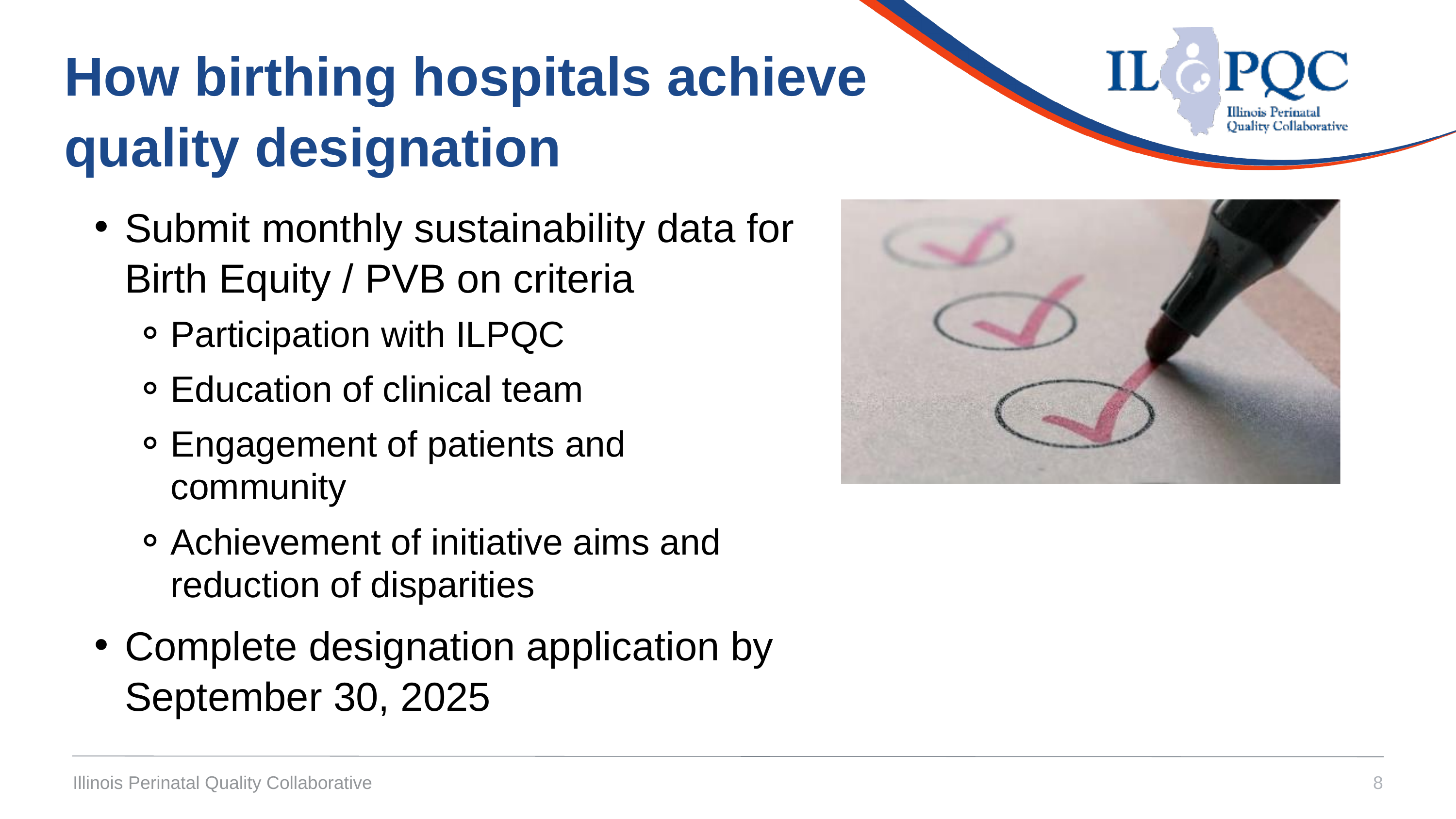

How birthing hospitals achieve
quality designation

Submit monthly sustainability data for Birth Equity / PVB on criteria
Participation with ILPQC
Education of clinical team
Engagement of patients and community
Achievement of initiative aims and reduction of disparities
Complete designation application by September 30, 2025

Illinois Perinatal Quality Collaborative

8